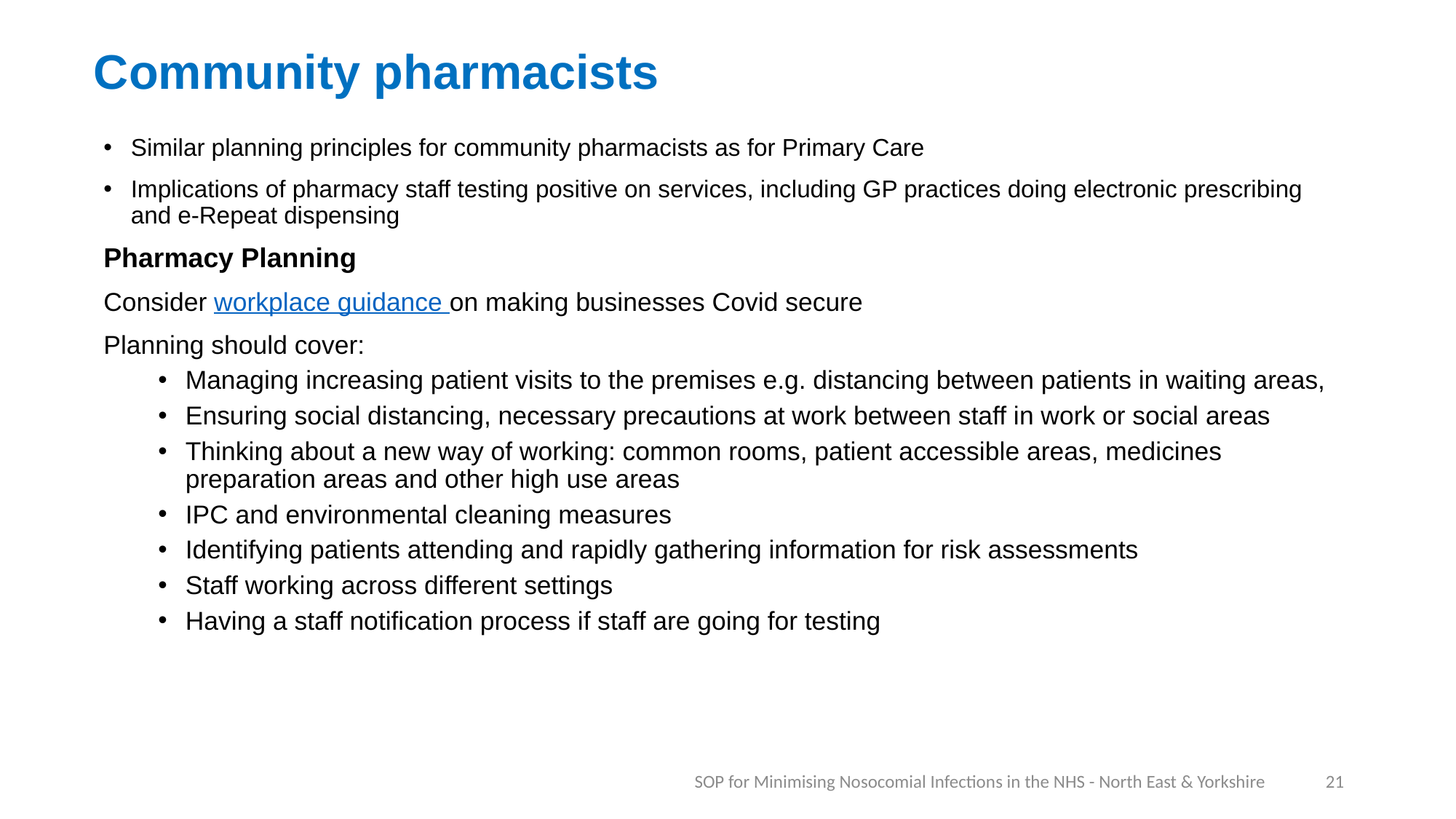

# Community pharmacists
Similar planning principles for community pharmacists as for Primary Care
Implications of pharmacy staff testing positive on services, including GP practices doing electronic prescribing and e-Repeat dispensing
Pharmacy Planning
Consider workplace guidance on making businesses Covid secure
Planning should cover:
Managing increasing patient visits to the premises e.g. distancing between patients in waiting areas,
Ensuring social distancing, necessary precautions at work between staff in work or social areas
Thinking about a new way of working: common rooms, patient accessible areas, medicines preparation areas and other high use areas
IPC and environmental cleaning measures
Identifying patients attending and rapidly gathering information for risk assessments
Staff working across different settings
Having a staff notification process if staff are going for testing
21
SOP for Minimising Nosocomial Infections in the NHS - North East & Yorkshire